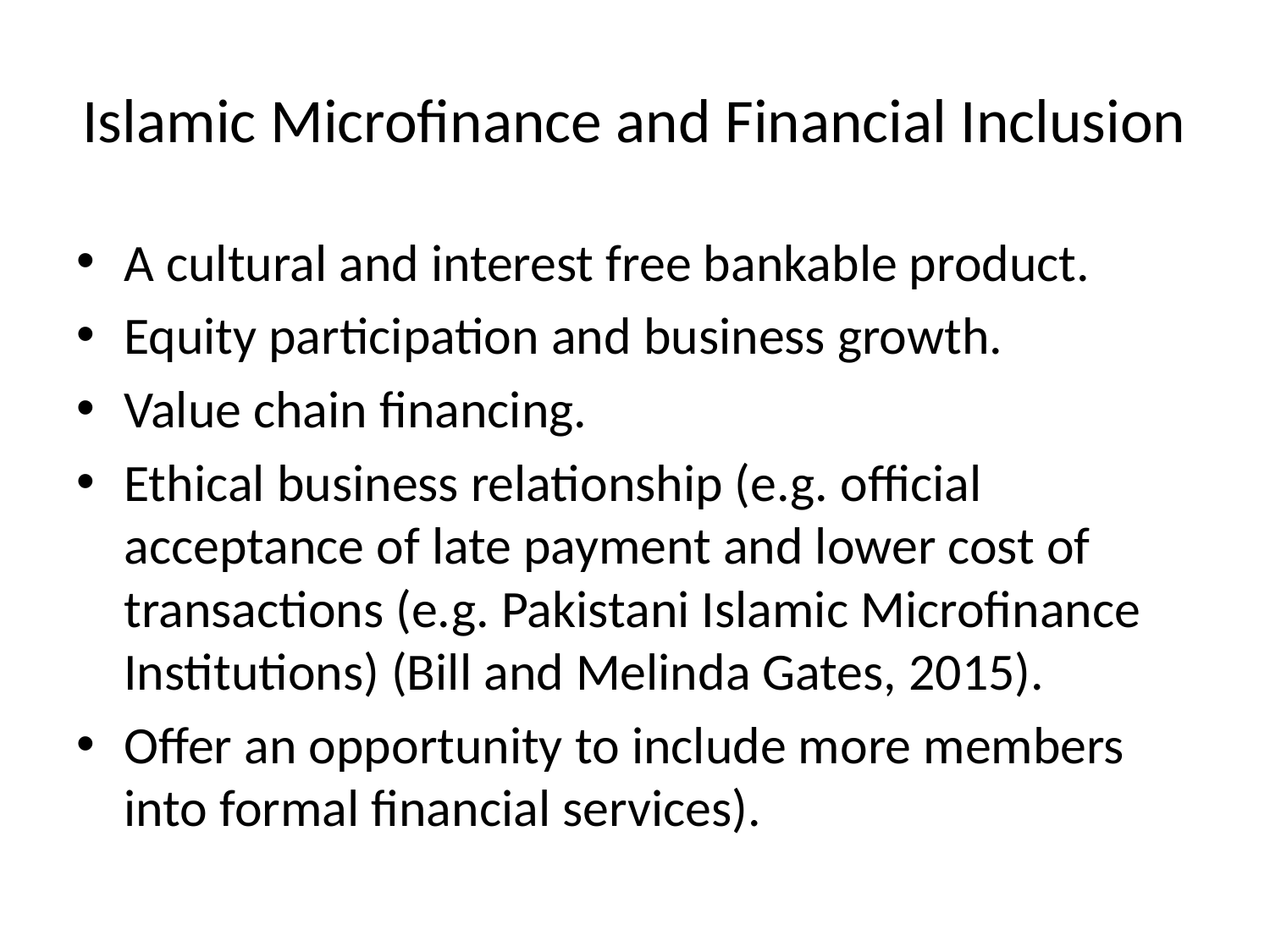

# Islamic Microfinance and Financial Inclusion
A cultural and interest free bankable product.
Equity participation and business growth.
Value chain financing.
Ethical business relationship (e.g. official acceptance of late payment and lower cost of transactions (e.g. Pakistani Islamic Microfinance Institutions) (Bill and Melinda Gates, 2015).
Offer an opportunity to include more members into formal financial services).